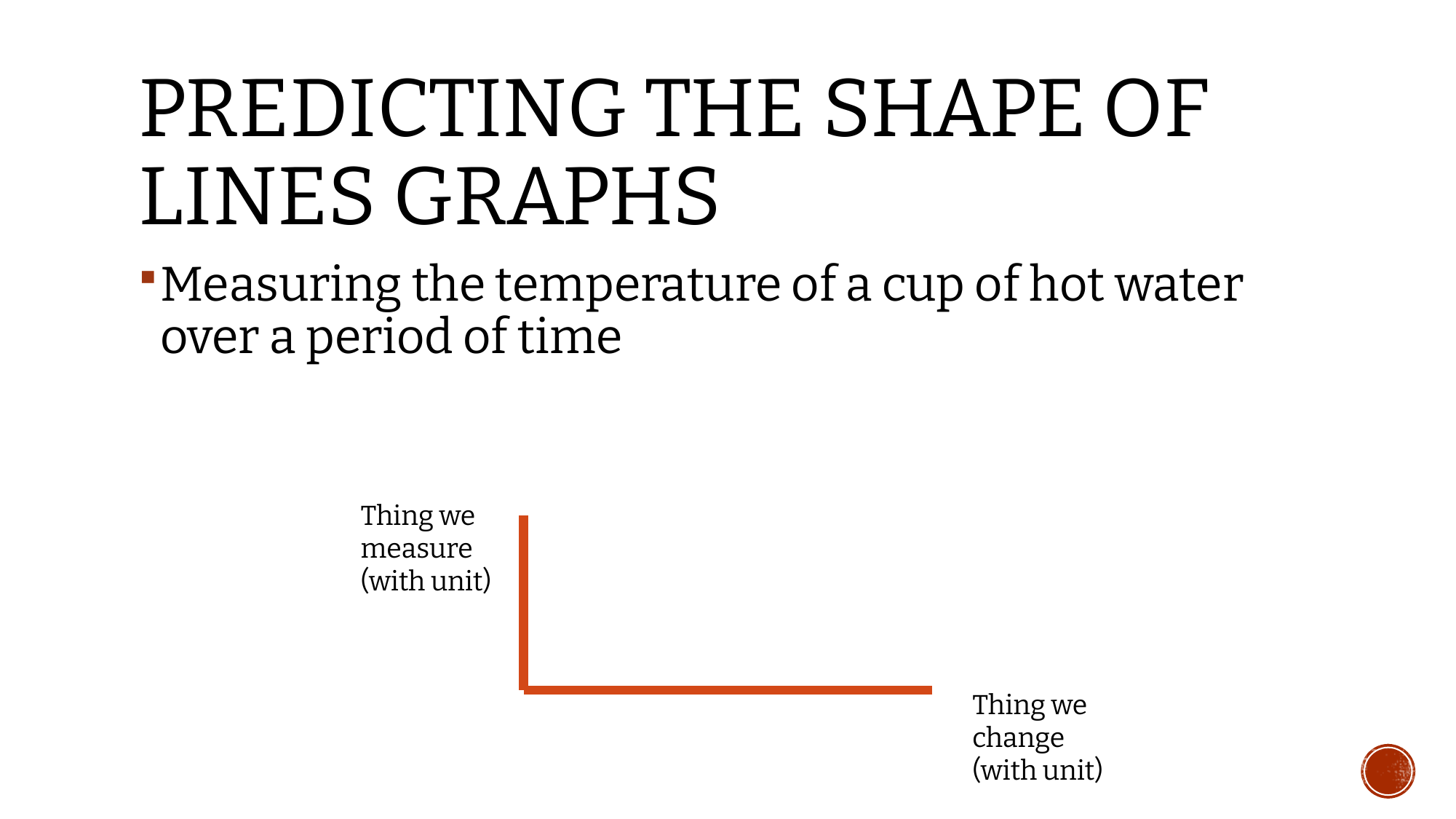

# Predicting the shape of lines graphs
Measuring the temperature of a cup of hot water over a period of time
Thing we measure (with unit)
Thing we change (with unit)